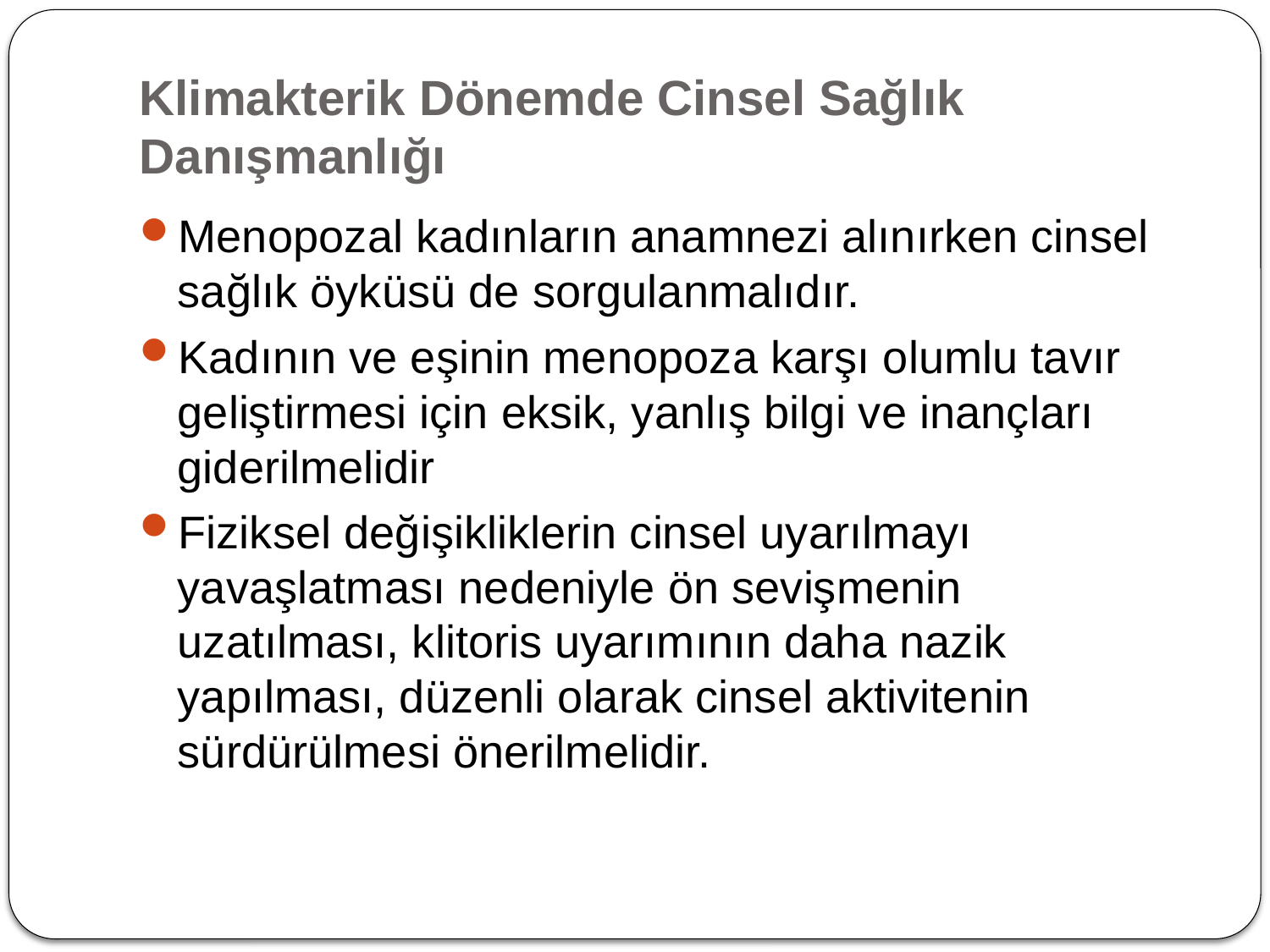

# Klimakterik Dönemde Cinsel Sağlık Danışmanlığı
Menopozal kadınların anamnezi alınırken cinsel sağlık öyküsü de sorgulanmalıdır.
Kadının ve eşinin menopoza karşı olumlu tavır geliştirmesi için eksik, yanlış bilgi ve inançları giderilmelidir
Fiziksel değişikliklerin cinsel uyarılmayı yavaşlatması nedeniyle ön sevişmenin uzatılması, klitoris uyarımının daha nazik yapılması, düzenli olarak cinsel aktivitenin sürdürülmesi önerilmelidir.